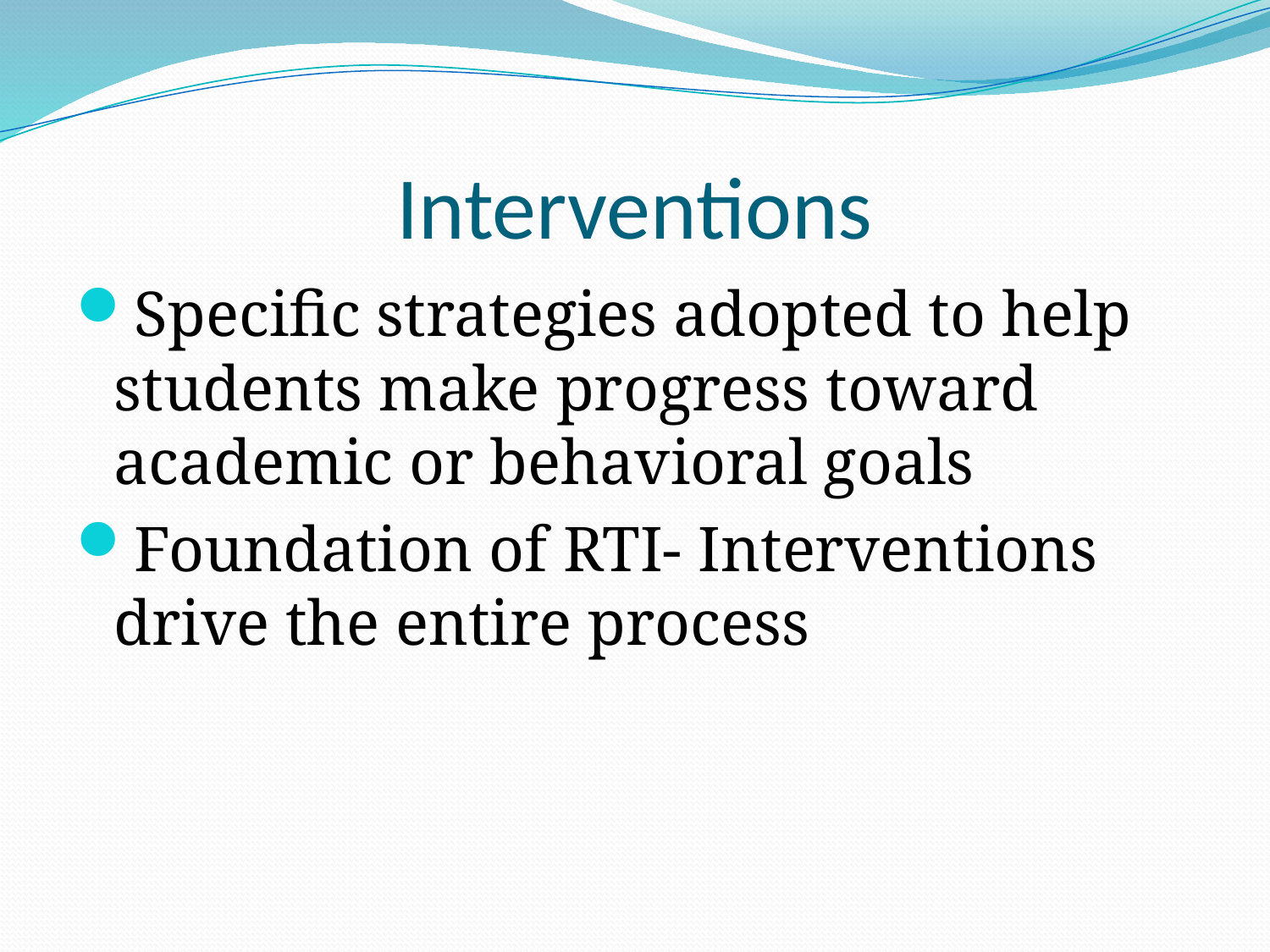

# Interventions
Specific strategies adopted to help students make progress toward academic or behavioral goals
Foundation of RTI- Interventions drive the entire process